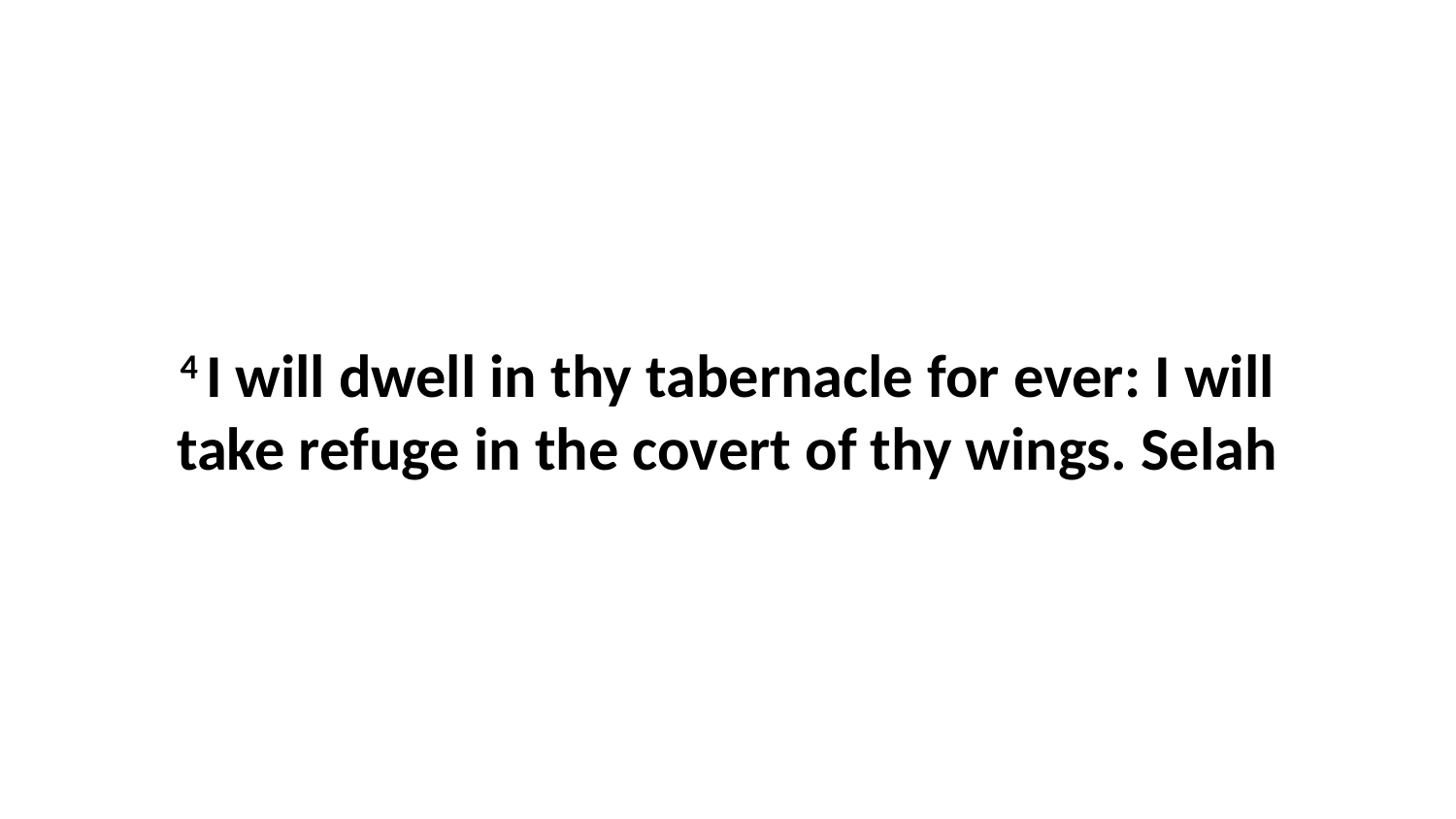

4 I will dwell in thy tabernacle for ever: I will take refuge in the covert of thy wings. Selah